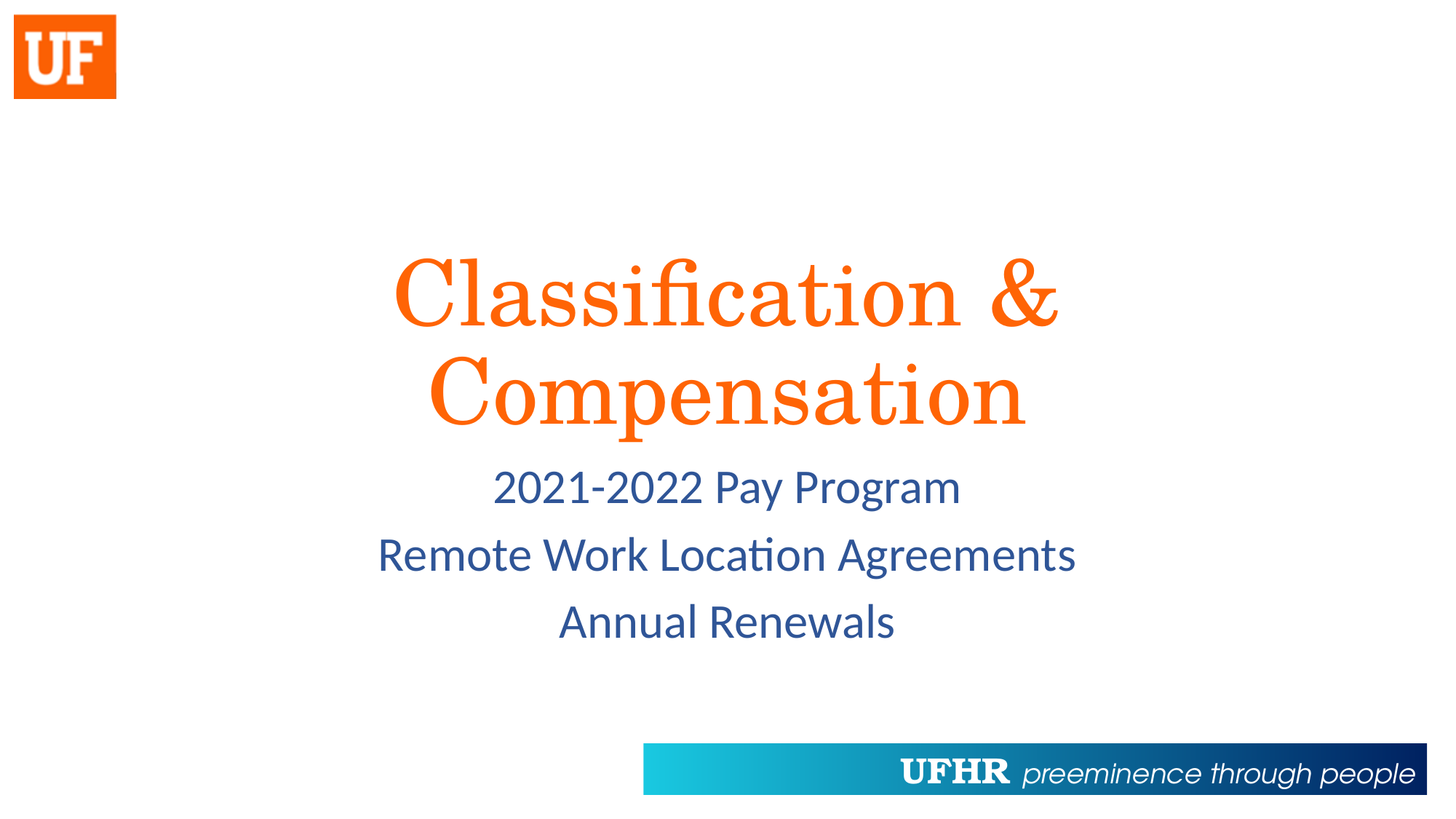

# Classification & Compensation
2021-2022 Pay Program
Remote Work Location Agreements
Annual Renewals